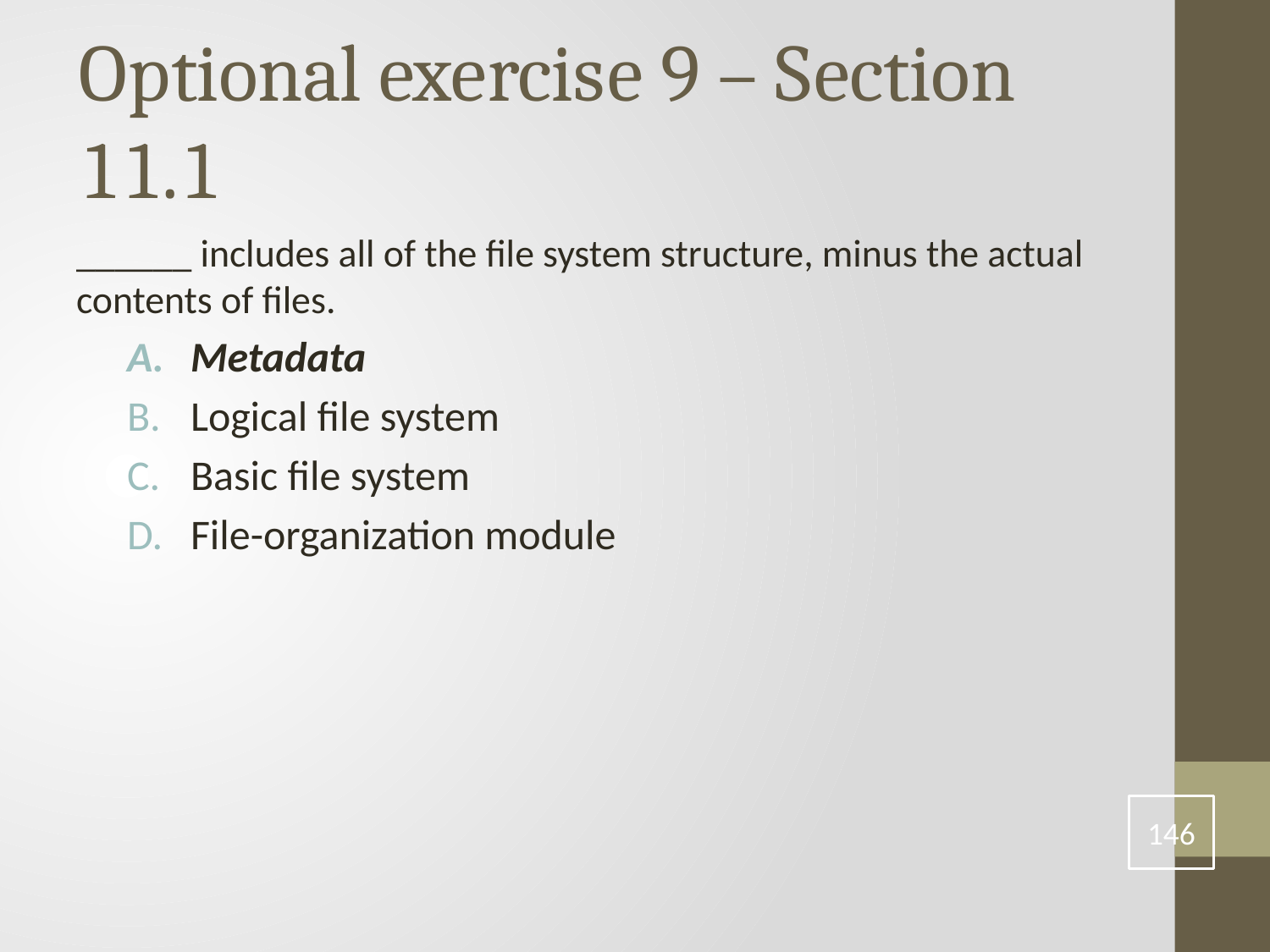

# Optional exercise 9 – Section 11.1
______ includes all of the file system structure, minus the actual contents of files.
Metadata
Logical file system
Basic file system
File-organization module

146